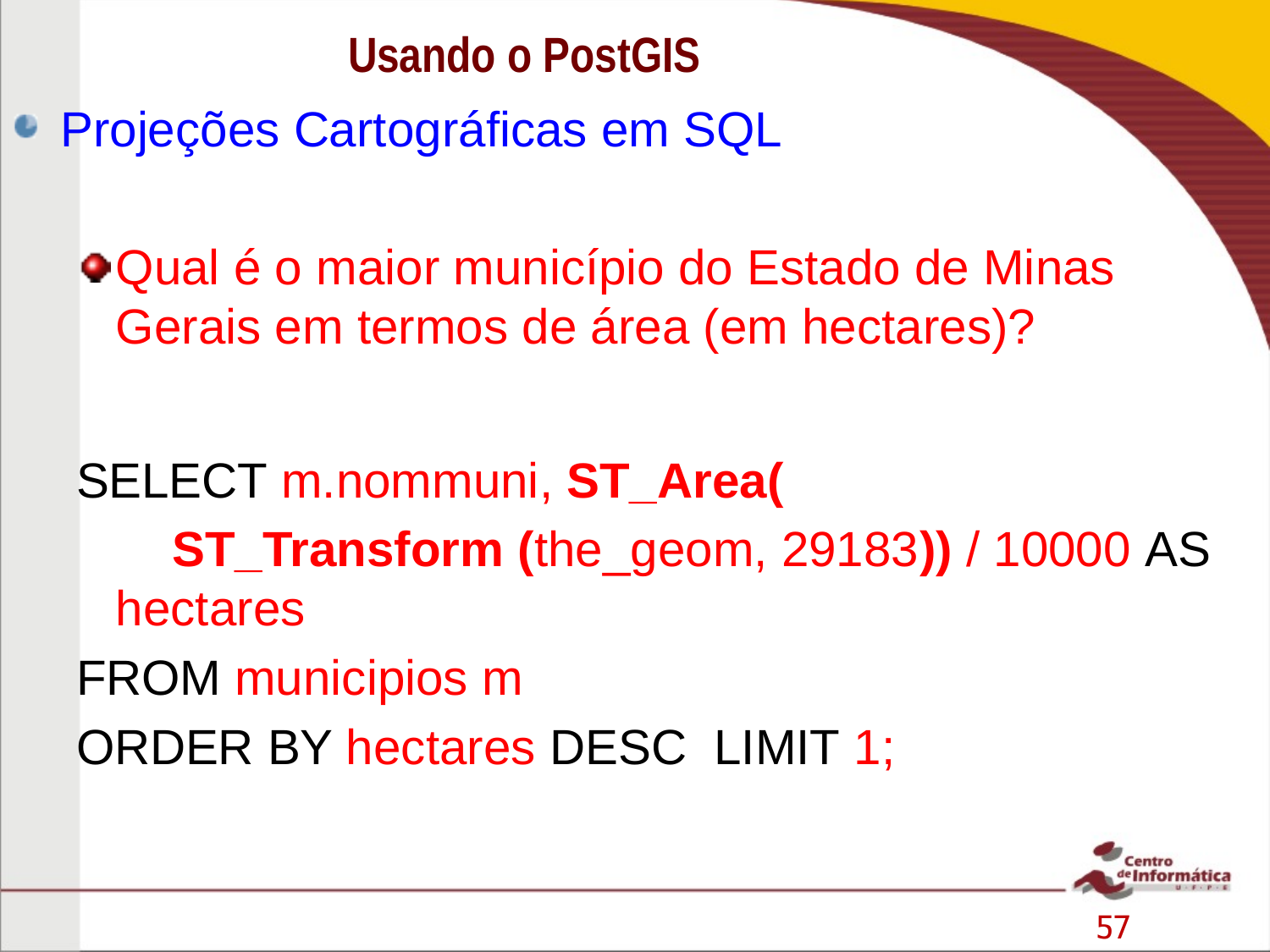

# Usando o PostGIS
Projeções Cartográficas em SQL

Qual é o maior município do Estado de Minas Gerais em termos de área (em hectares)?

SELECT m.nommuni, ST_Area(
       ST_Transform (the_geom, 29183)) / 10000 AS hectares
FROM municipios m
ORDER BY hectares DESC  LIMIT 1;